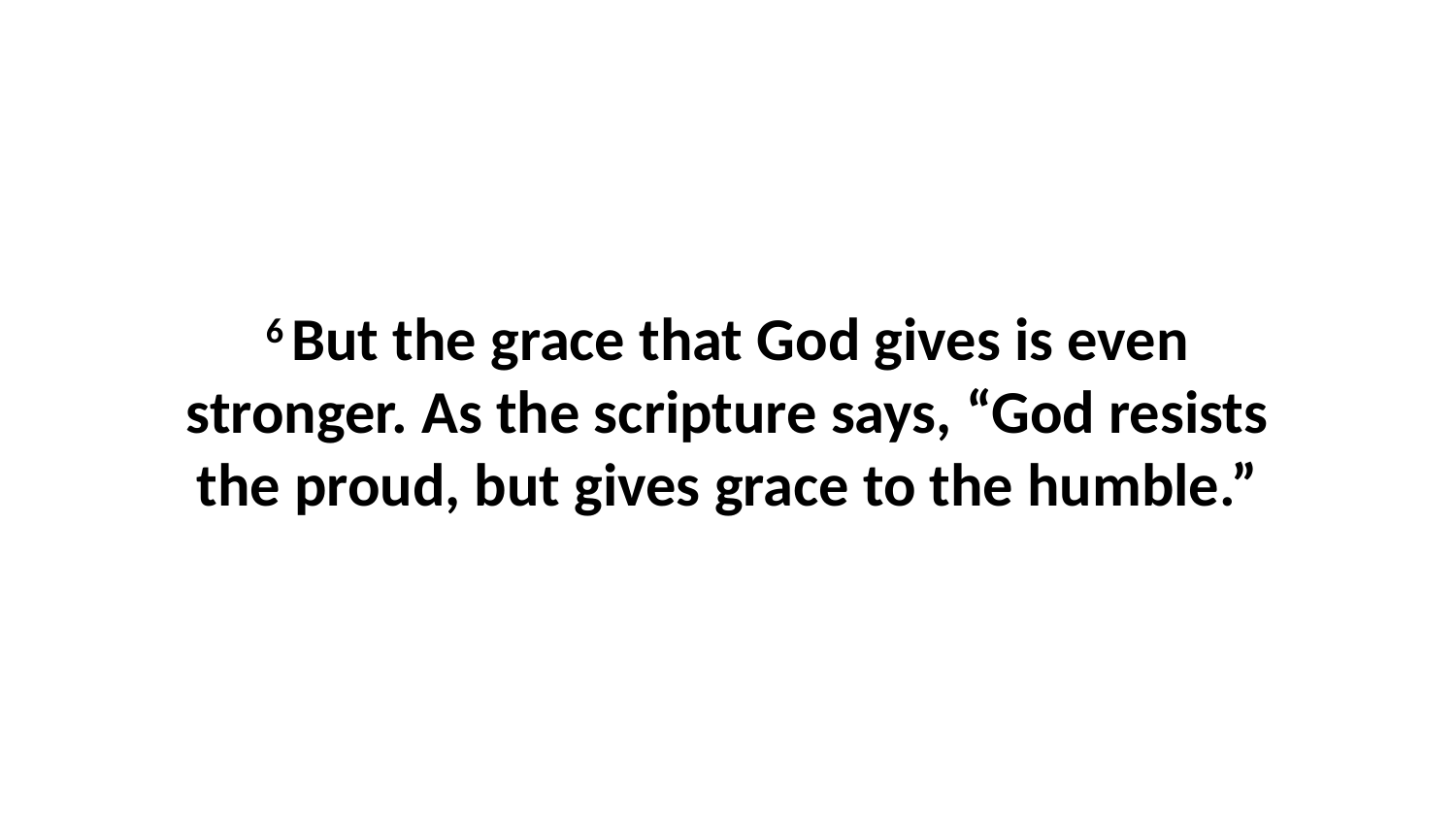

6 But the grace that God gives is even stronger. As the scripture says, “God resists the proud, but gives grace to the humble.”